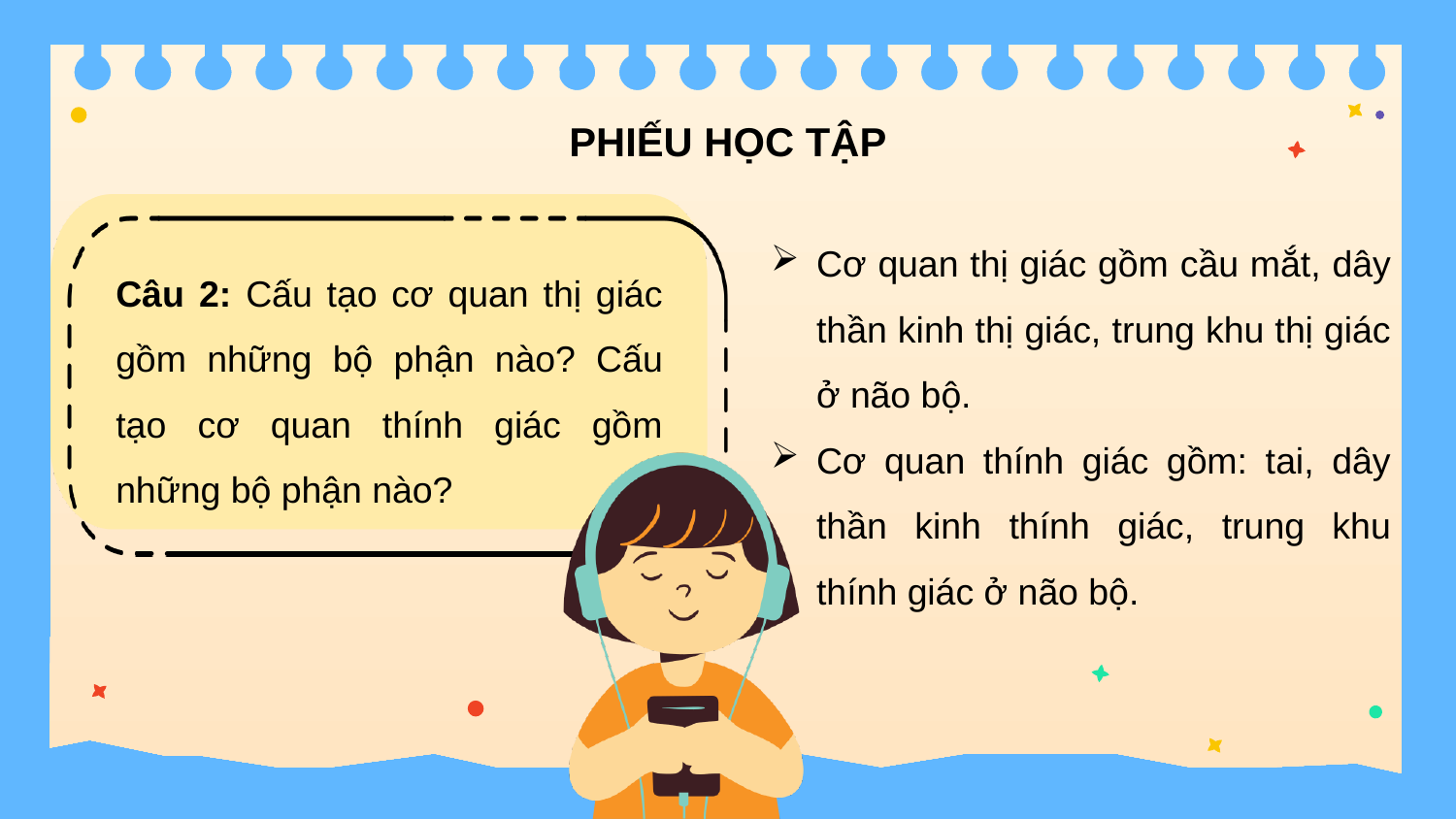

PHIẾU HỌC TẬP

Cơ quan thị giác gồm cầu mắt, dây thần kinh thị giác, trung khu thị giác ở não bộ.
Cơ quan thính giác gồm: tai, dây thần kinh thính giác, trung khu thính giác ở não bộ.

Câu 2: Cấu tạo cơ quan thị giác gồm những bộ phận nào? Cấu tạo cơ quan thính giác gồm những bộ phận nào?